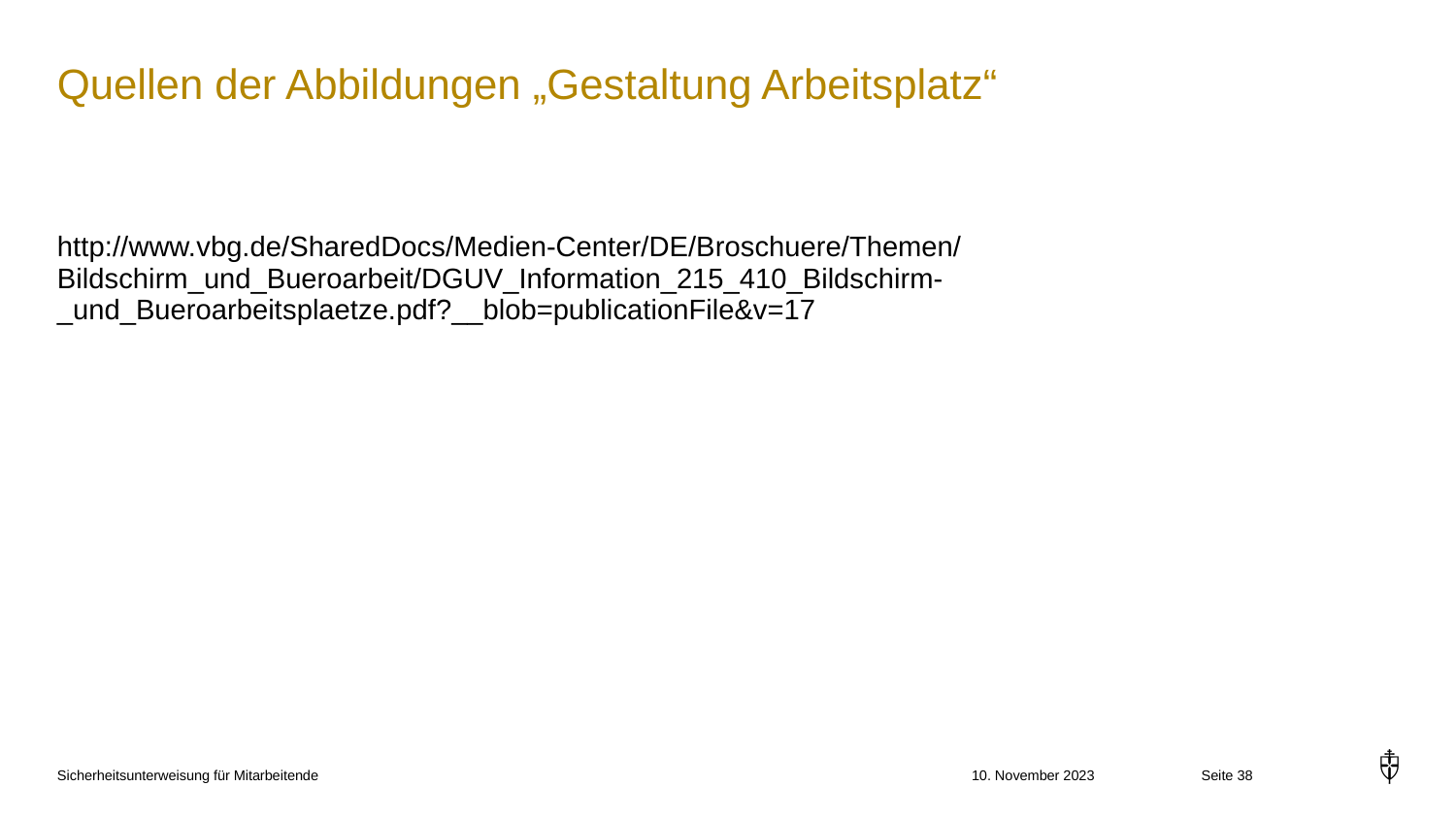

# Quellen der Abbildungen „Gestaltung Arbeitsplatz“
http://www.vbg.de/SharedDocs/Medien-Center/DE/Broschuere/Themen/Bildschirm_und_Bueroarbeit/DGUV_Information_215_410_Bildschirm-_und_Bueroarbeitsplaetze.pdf?__blob=publicationFile&v=17

Sicherheitsunterweisung für Mitarbeitende

10. November 2023
Seite 38